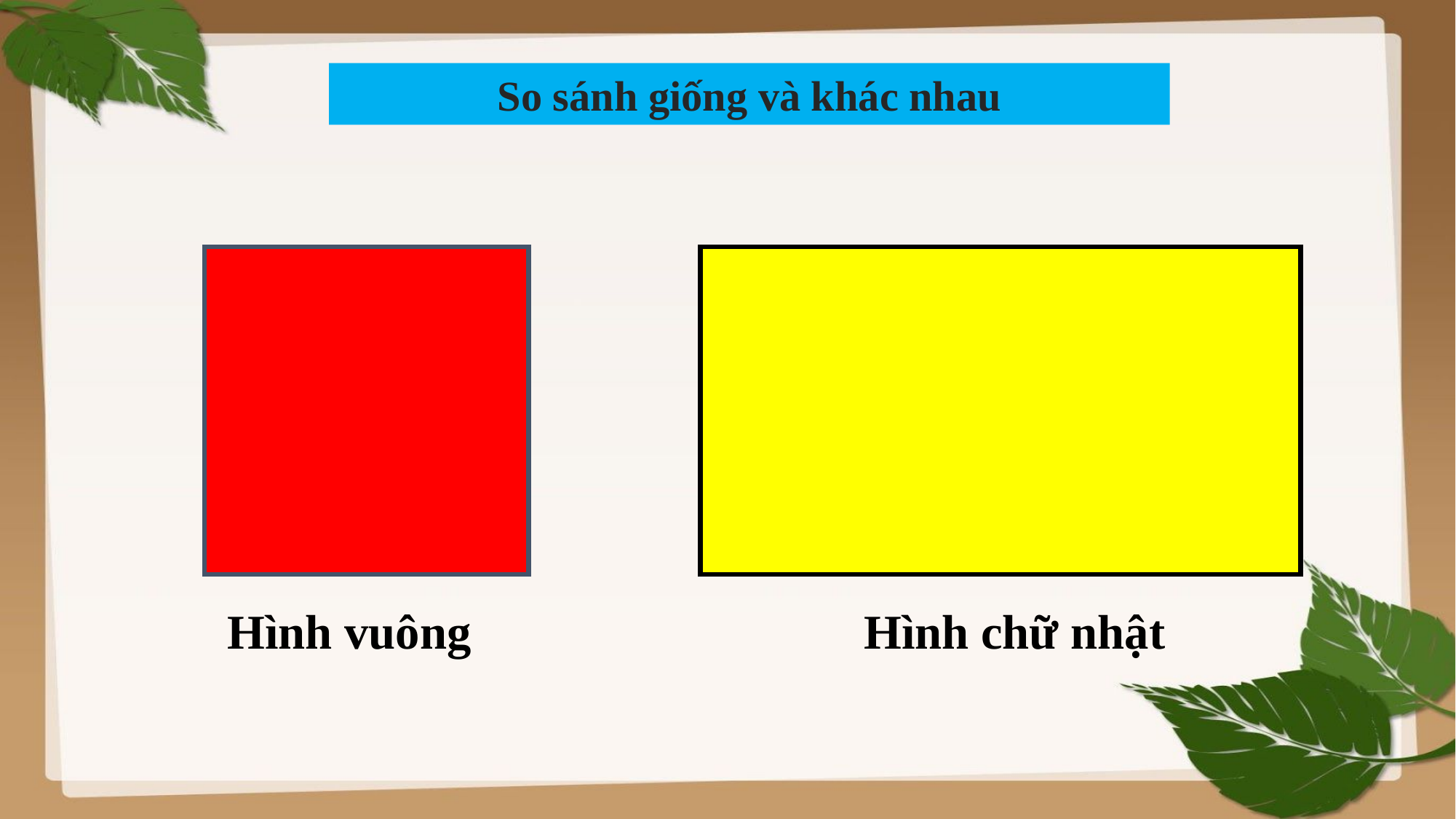

So sánh giống và khác nhau

Hình chữ nhật
Hình vuông